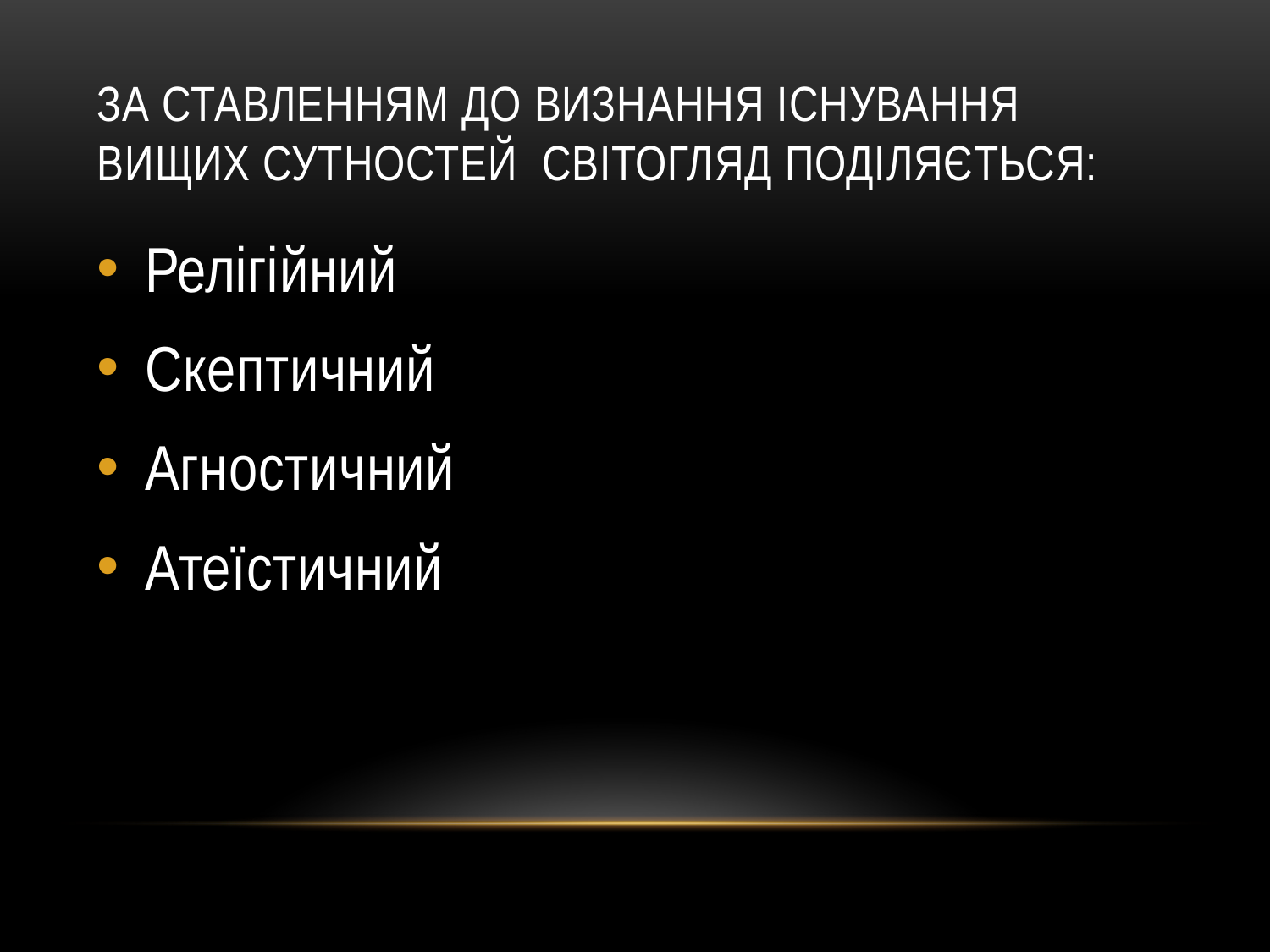

# За ставленням до визнання існування вищих сутностей  світогляд поділяється:
Релігійний
Скептичний
Агностичний
Атеїстичний